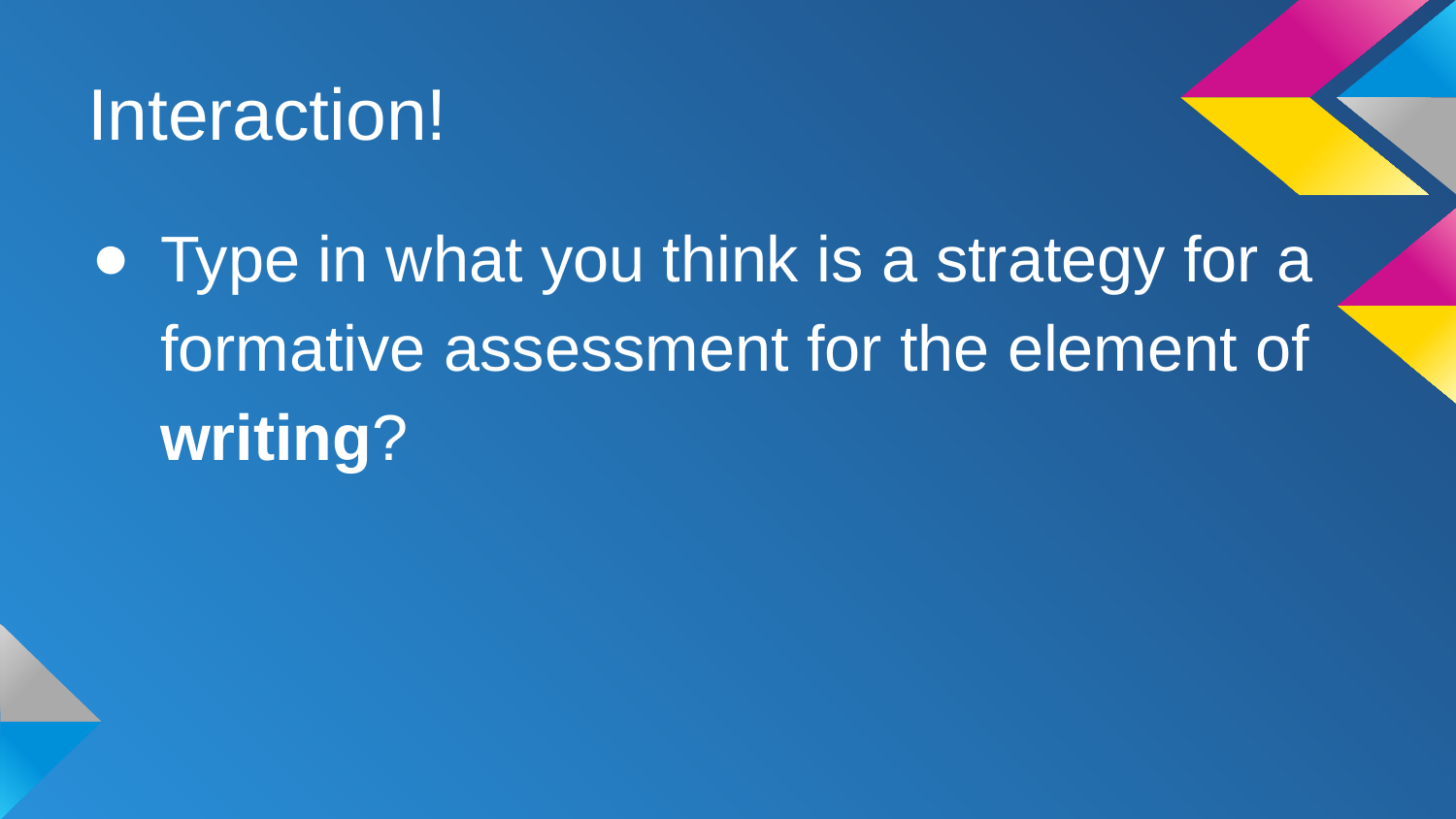

# Interaction!
Type in what you think is a strategy for a formative assessment for the element of  writing?